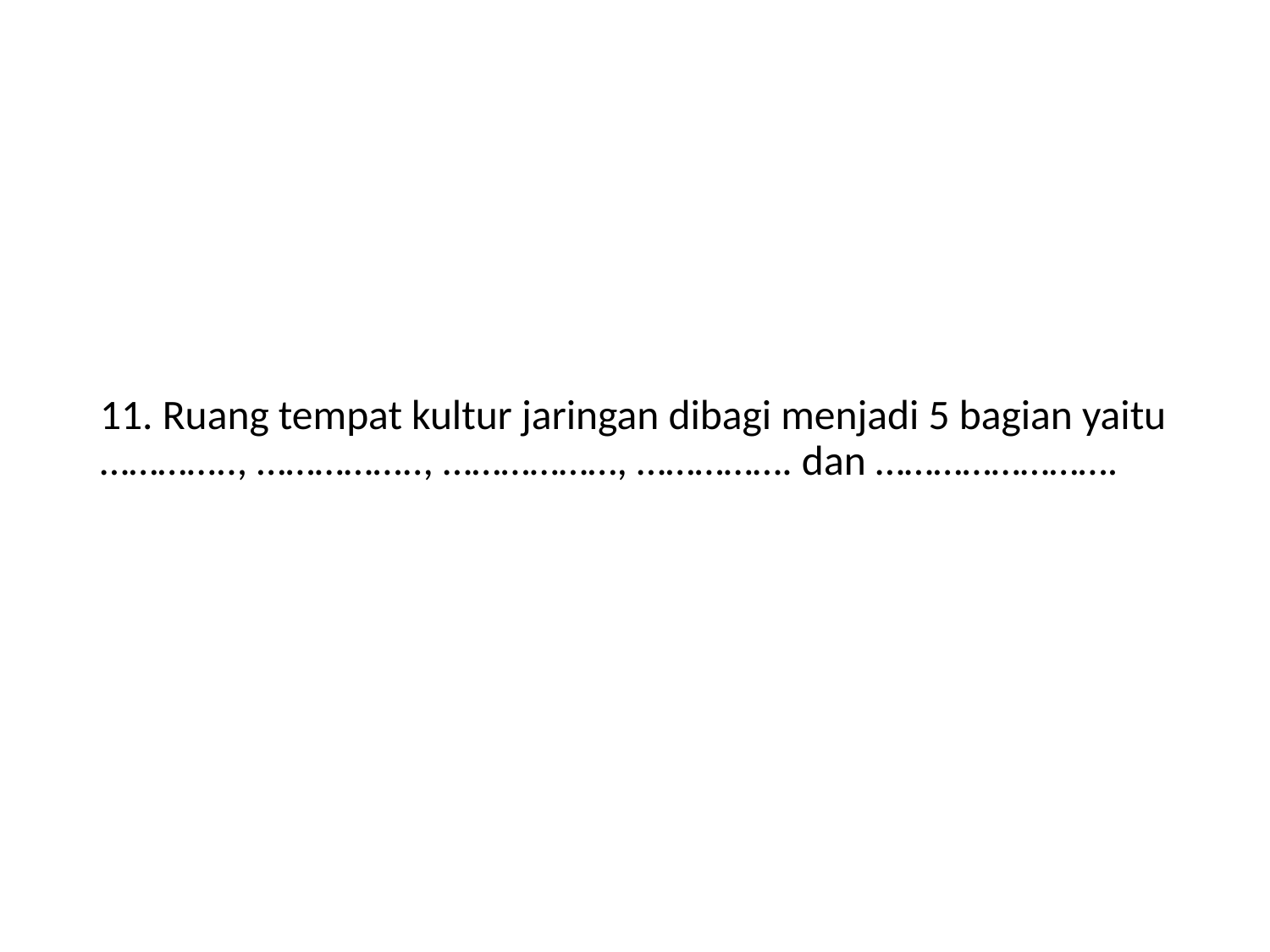

# 11. Ruang tempat kultur jaringan dibagi menjadi 5 bagian yaitu ………….., …………….., ………………, ……………. dan …………………….